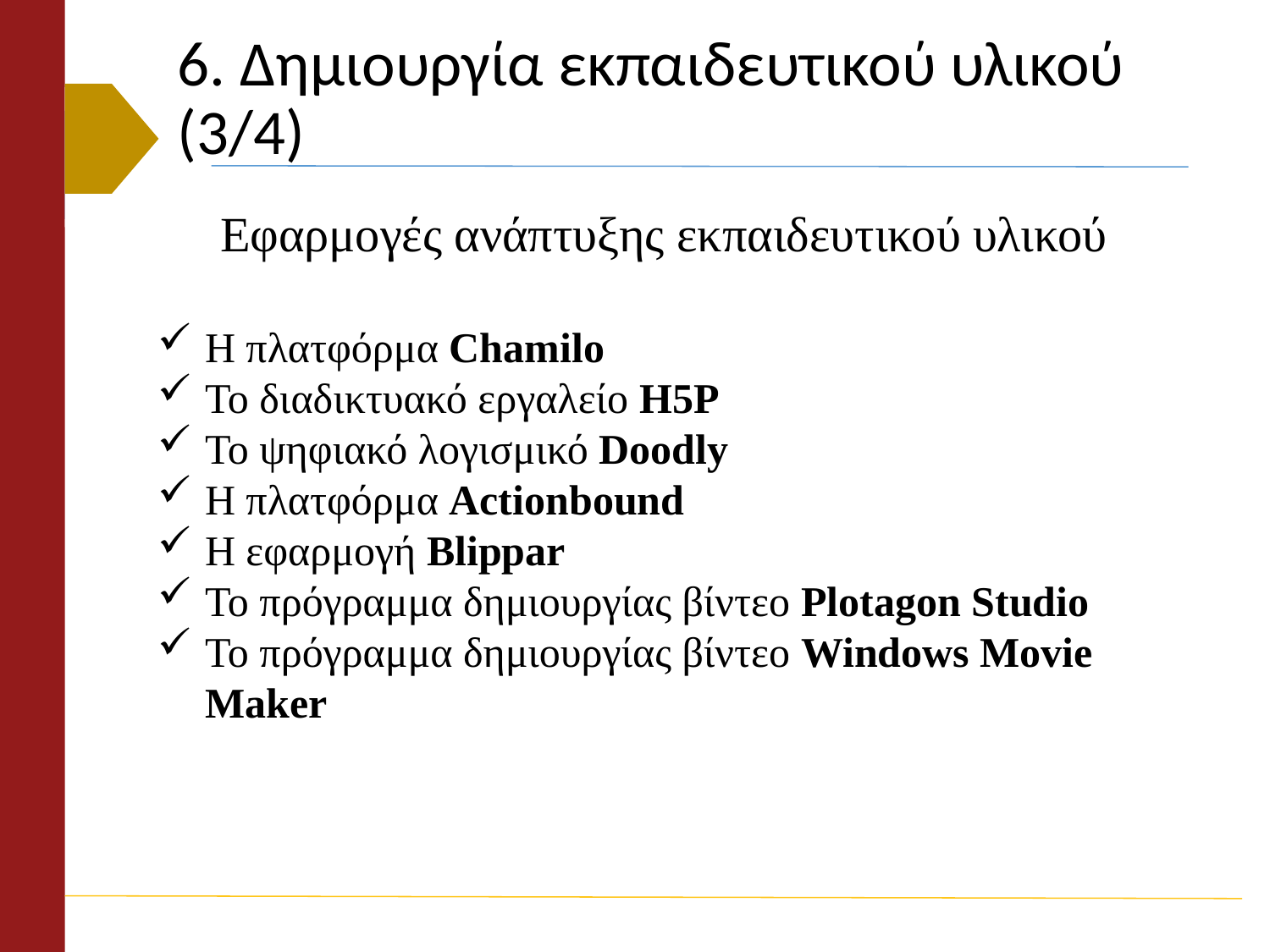

# 6. Δημιουργία εκπαιδευτικού υλικού (3/4)
Εφαρμογές ανάπτυξης εκπαιδευτικού υλικού

Η πλατφόρμα Chamilo
Το διαδικτυακό εργαλείο H5P
Το ψηφιακό λογισμικό Doodly
Η πλατφόρμα Actionbound
Η εφαρμογή Blippar
Το πρόγραμμα δημιουργίας βίντεο Plotagon Studio
Το πρόγραμμα δημιουργίας βίντεο Windows Movie Maker